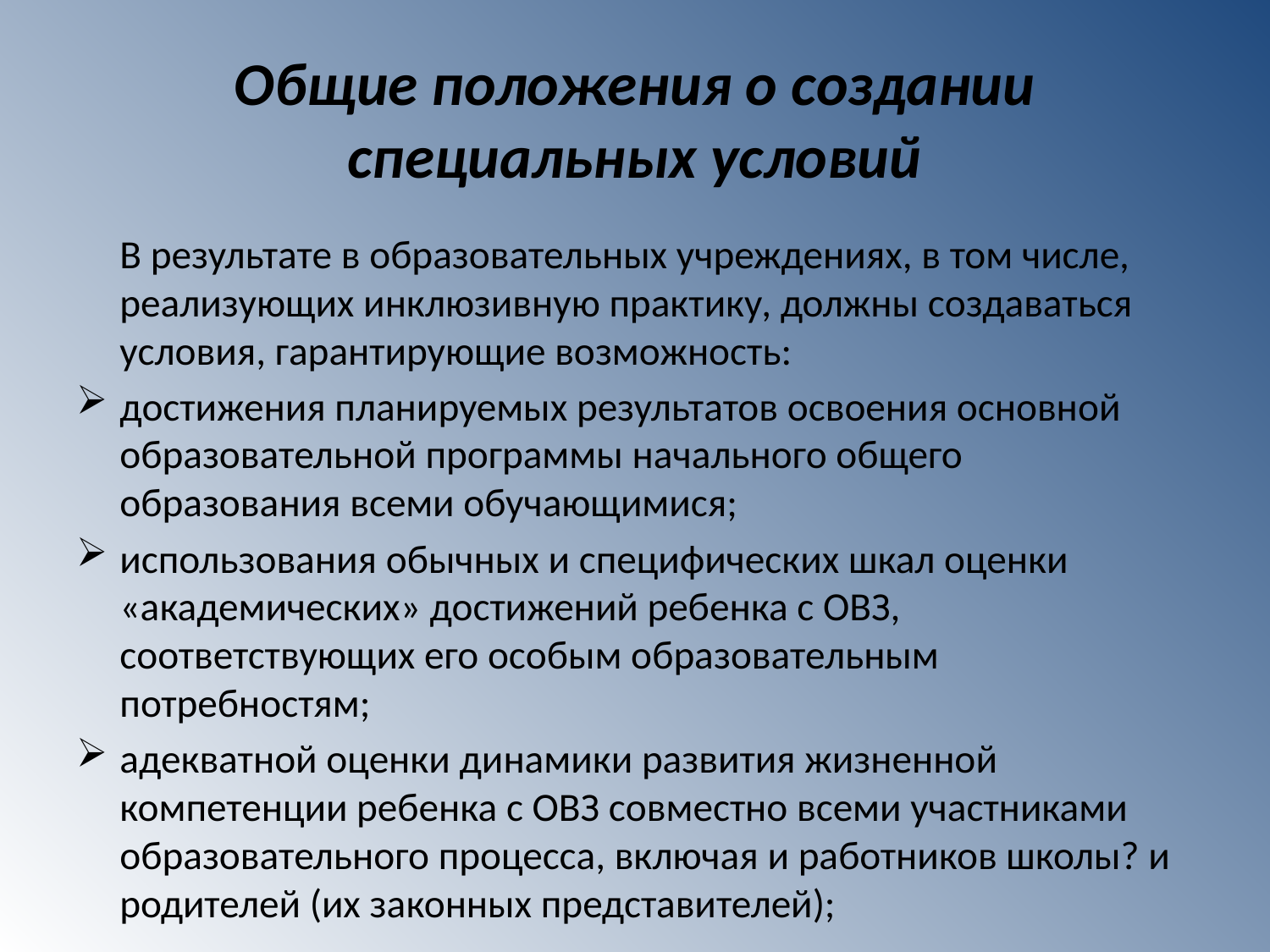

# Общие положения о создании специальных условий
	В результате в образовательных учреждениях, в том числе, реализующих инклюзивную практику, должны создаваться условия, гарантирующие возможность:
достижения планируемых результатов освоения основной образовательной программы начального общего образования всеми обучающимися;
использования обычных и специфических шкал оценки «академических» достижений ребенка с ОВЗ, соответствующих его особым образовательным потребностям;
адекватной оценки динамики развития жизненной компетенции ребенка с ОВЗ совместно всеми участниками образовательного процесса, включая и работников школы? и родителей (их законных представителей);